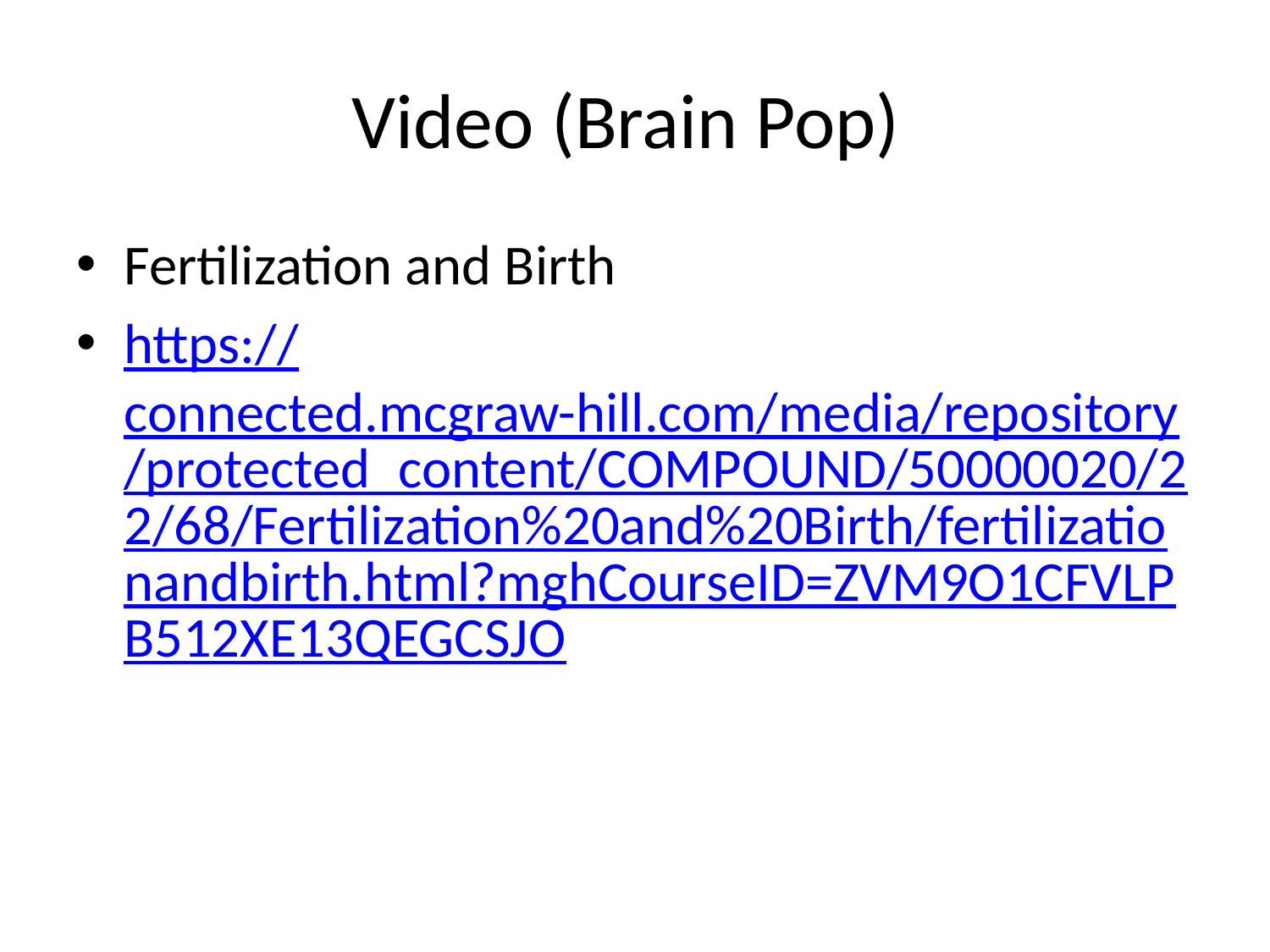

# Video (Brain Pop)
Fertilization and Birth
https://connected.mcgraw-hill.com/media/repository/protected_content/COMPOUND/50000020/22/68/Fertilization%20and%20Birth/fertilizationandbirth.html?mghCourseID=ZVM9O1CFVLPB512XE13QEGCSJO